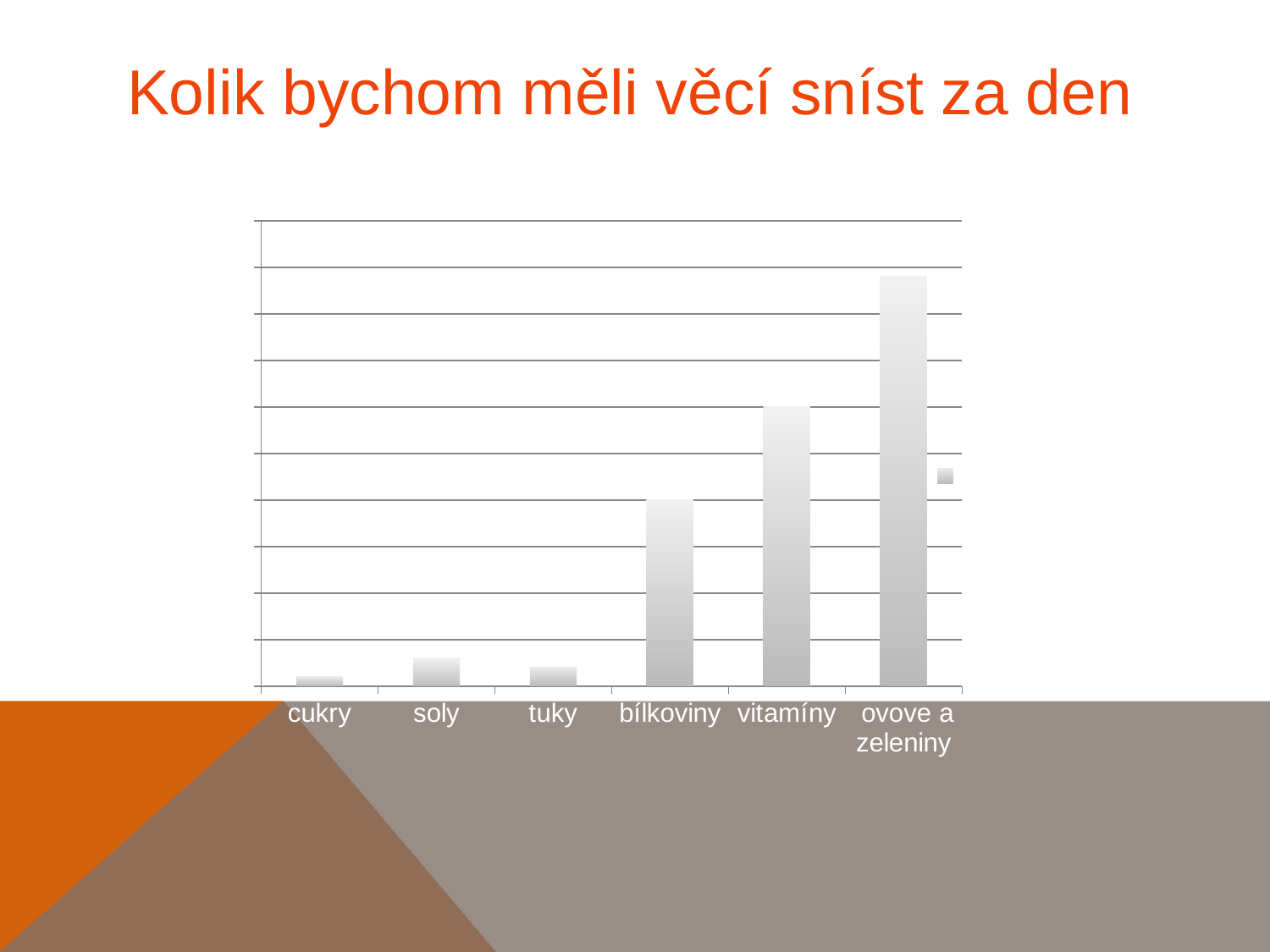

# Kolik bychom měli věcí sníst za den

### Chart

| Category |  |
|---|---|
| cukry | 0.01 |
| soly | 0.03 |
| tuky | 0.02 |
| bílkoviny | 0.2 |
| vitamíny | 0.3 |
|  ovove a zeleniny | 0.44 |